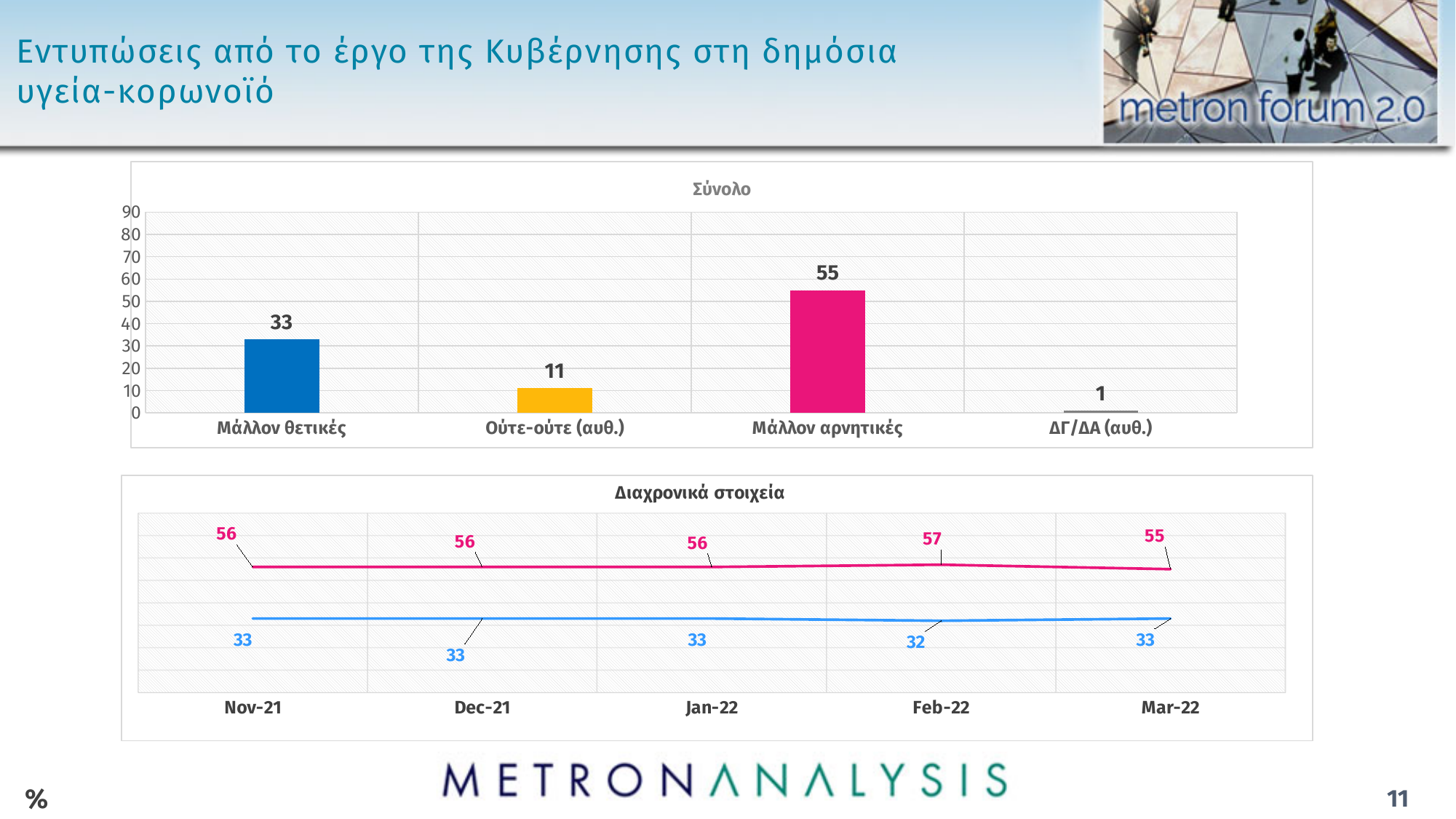

# Εντυπώσεις από το έργο της Κυβέρνησης στη δημόσια υγεία-κορωνοϊό

### Chart: Σύνολο

| Category | Κυβέρνηση |
|---|---|
| Μάλλον θετικές | 33.0 |
| Ούτε-ούτε (αυθ.) | 11.0 |
| Μάλλον αρνητικές | 55.0 |
| ΔΓ/ΔΑ (αυθ.) | 1.0 |

### Chart: Διαχρονικά στοιχεία

| Category | Μάλλον θετικές | Μάλλον αρνητικές |
|---|---|---|
| 44501 | 33.0 | 56.0 |
| 44531 | 33.0 | 56.0 |
| 44562 | 33.0 | 56.0 |
| 44593 | 32.0 | 57.0 |
| 44621 | 33.0 | 55.0 |
%
11